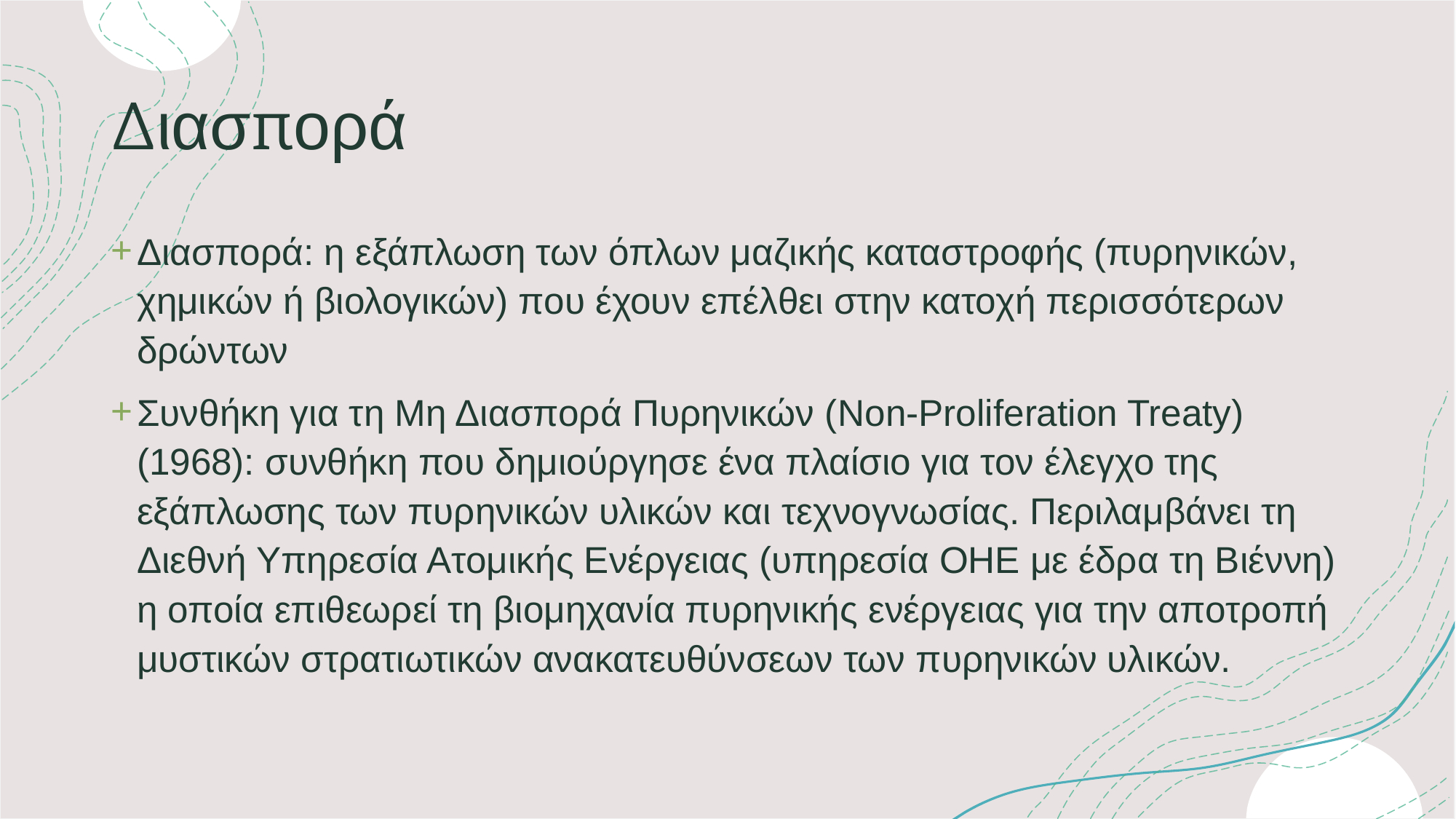

# Διασπορά
Διασπορά: η εξάπλωση των όπλων μαζικής καταστροφής (πυρηνικών, χημικών ή βιολογικών) που έχουν επέλθει στην κατοχή περισσότερων δρώντων
Συνθήκη για τη Μη Διασπορά Πυρηνικών (Non-Proliferation Treaty) (1968): συνθήκη που δημιούργησε ένα πλαίσιο για τον έλεγχο της εξάπλωσης των πυρηνικών υλικών και τεχνογνωσίας. Περιλαμβάνει τη Διεθνή Υπηρεσία Ατομικής Ενέργειας (υπηρεσία ΟΗΕ με έδρα τη Βιέννη) η οποία επιθεωρεί τη βιομηχανία πυρηνικής ενέργειας για την αποτροπή μυστικών στρατιωτικών ανακατευθύνσεων των πυρηνικών υλικών.